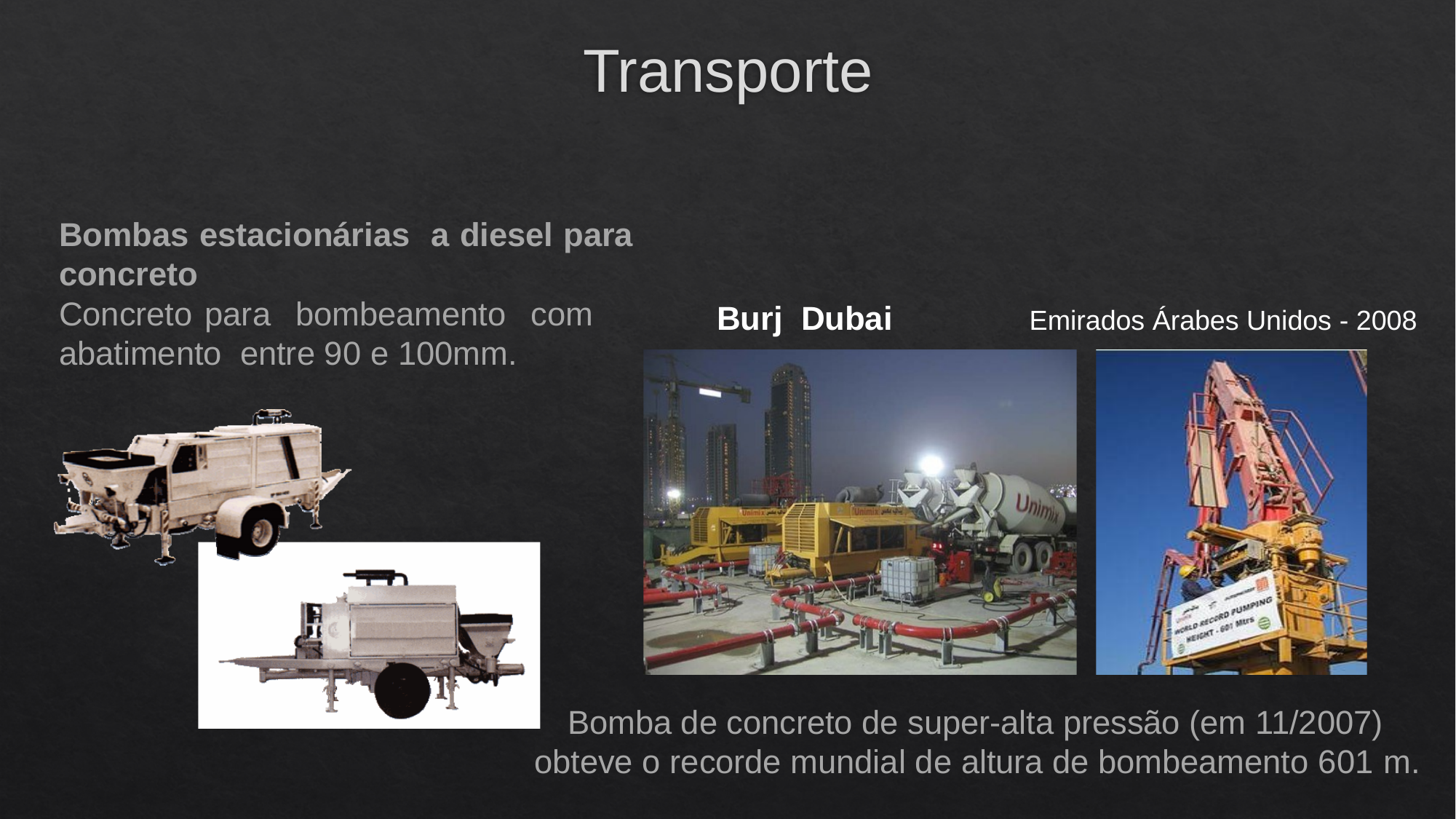

# Transporte
Bombas estacionárias  a diesel para concreto
Concreto para  bombeamento  com abatimento  entre 90 e 100mm.

Burj	Dubai
Emirados Árabes Unidos - 2008

Bomba de concreto de super-alta pressão (em 11/2007)  obteve o recorde mundial de altura de bombeamento 601 m.